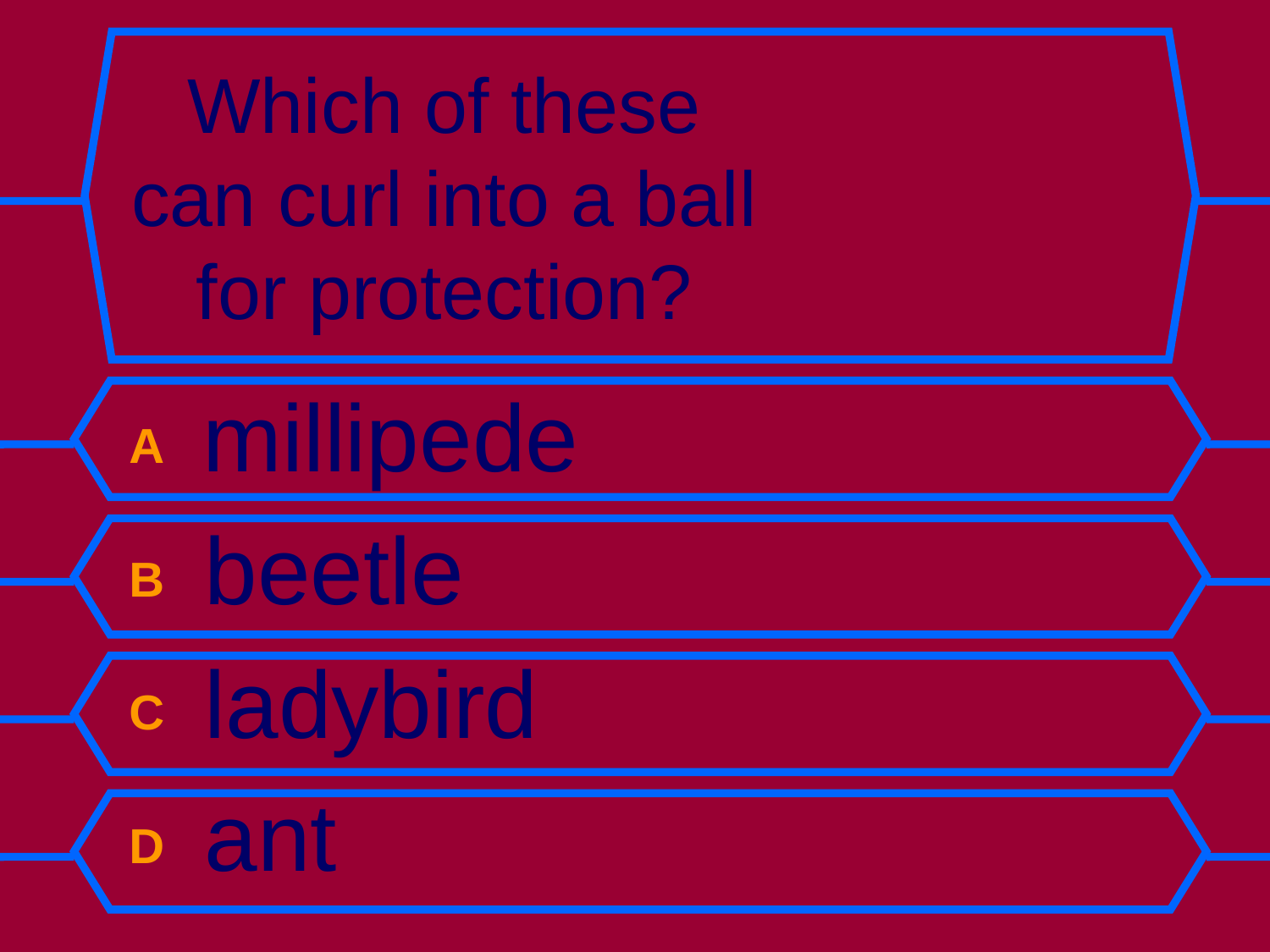

# Which of these can curl into a ball for protection?

A  millipede
B  beetle
C  ladybird
D  ant